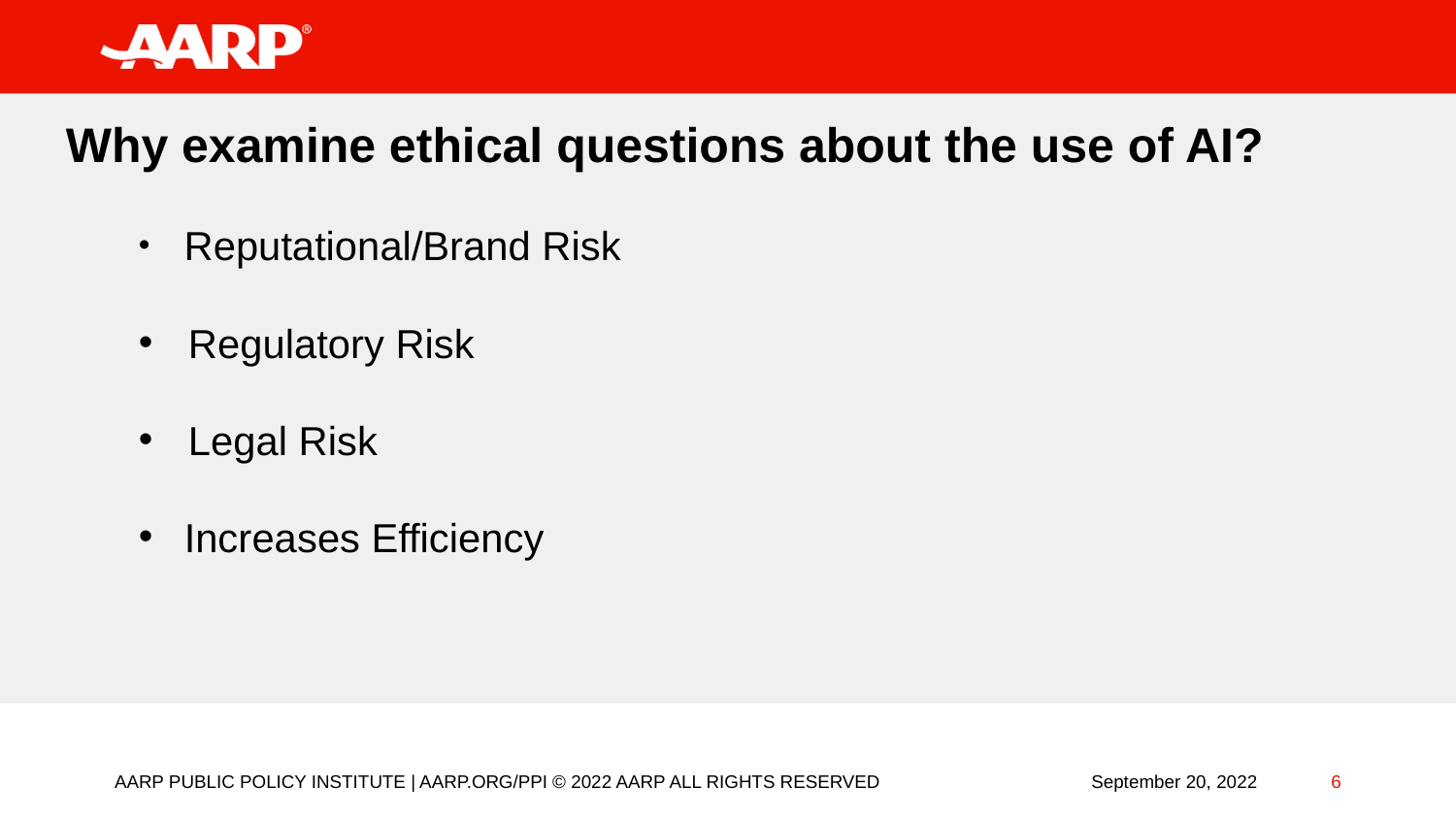

Why examine ethical questions about the use of AI?

  Reputational/Brand Risk

  Regulatory Risk

  Legal Risk

Increases Efficiency

AARP PUBLIC POLICY INSTITUTE | AARP.ORG/PPI © 2022 AARP ALL RIGHTS RESERVED
6
September 20, 2022